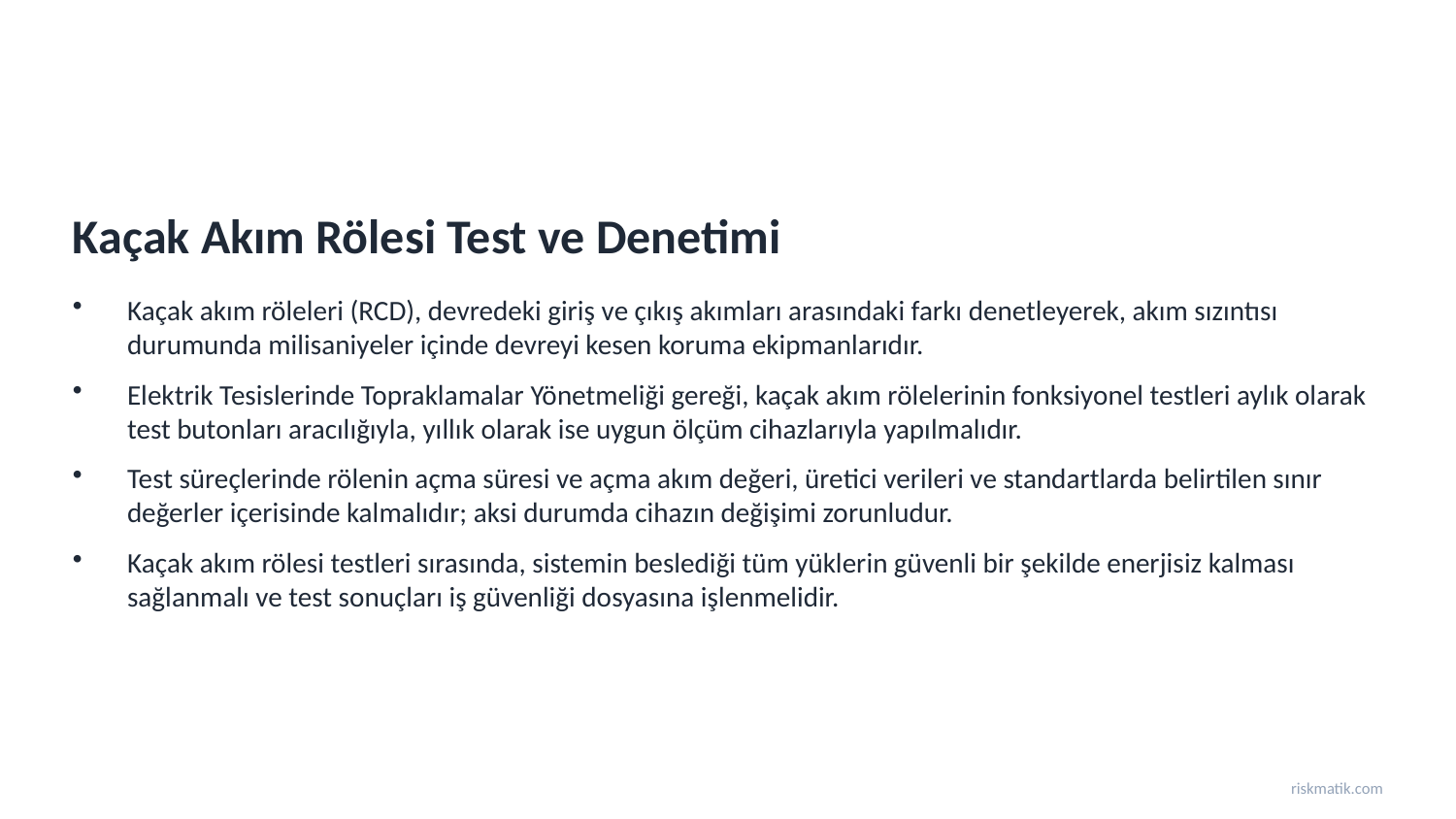

Kaçak Akım Rölesi Test ve Denetimi
Kaçak akım röleleri (RCD), devredeki giriş ve çıkış akımları arasındaki farkı denetleyerek, akım sızıntısı durumunda milisaniyeler içinde devreyi kesen koruma ekipmanlarıdır.
Elektrik Tesislerinde Topraklamalar Yönetmeliği gereği, kaçak akım rölelerinin fonksiyonel testleri aylık olarak test butonları aracılığıyla, yıllık olarak ise uygun ölçüm cihazlarıyla yapılmalıdır.
Test süreçlerinde rölenin açma süresi ve açma akım değeri, üretici verileri ve standartlarda belirtilen sınır değerler içerisinde kalmalıdır; aksi durumda cihazın değişimi zorunludur.
Kaçak akım rölesi testleri sırasında, sistemin beslediği tüm yüklerin güvenli bir şekilde enerjisiz kalması sağlanmalı ve test sonuçları iş güvenliği dosyasına işlenmelidir.
riskmatik.com